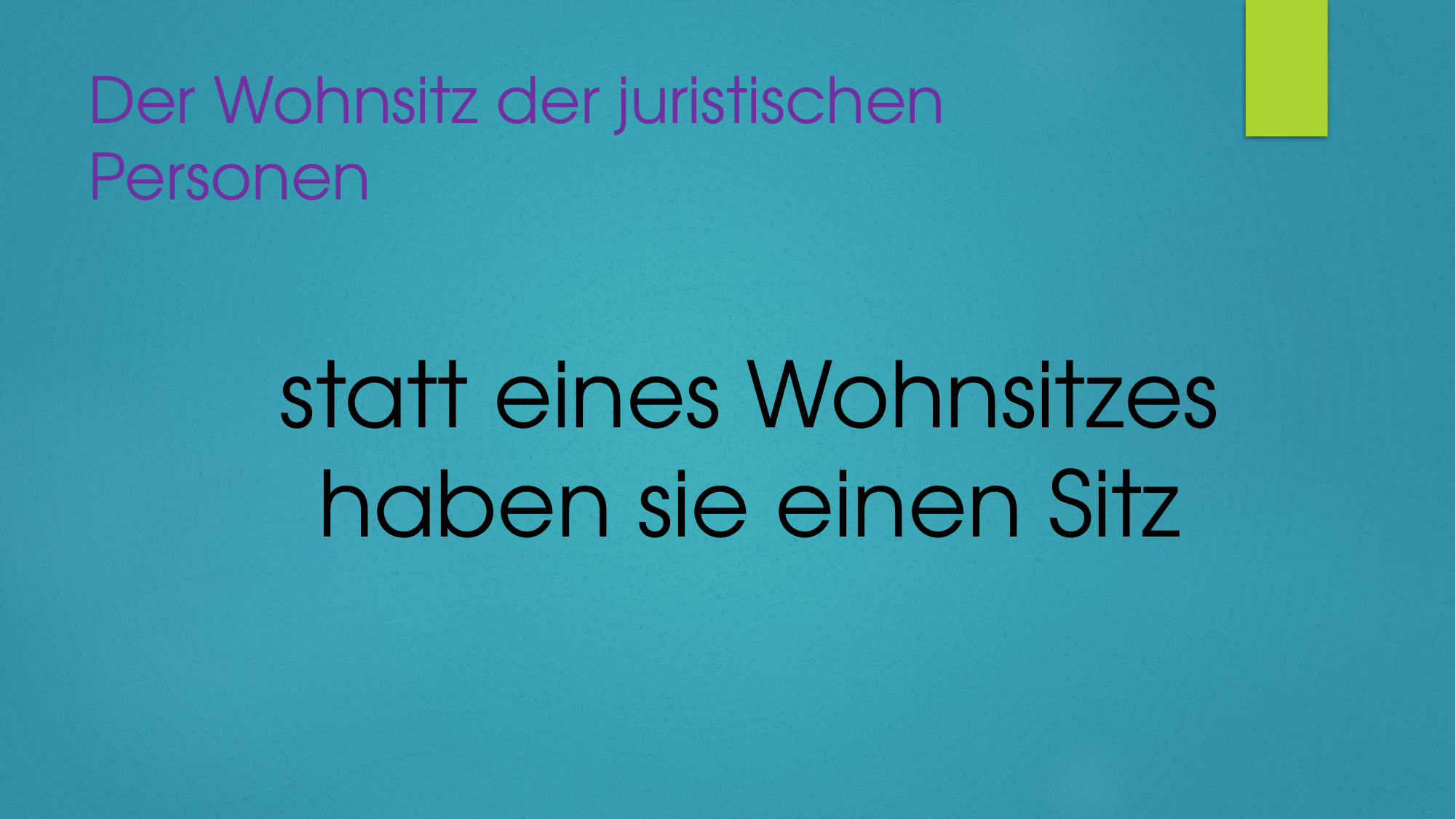

# Der Wohnsitz der juristischen Personen
statt eines Wohnsitzes haben sie einen Sitz